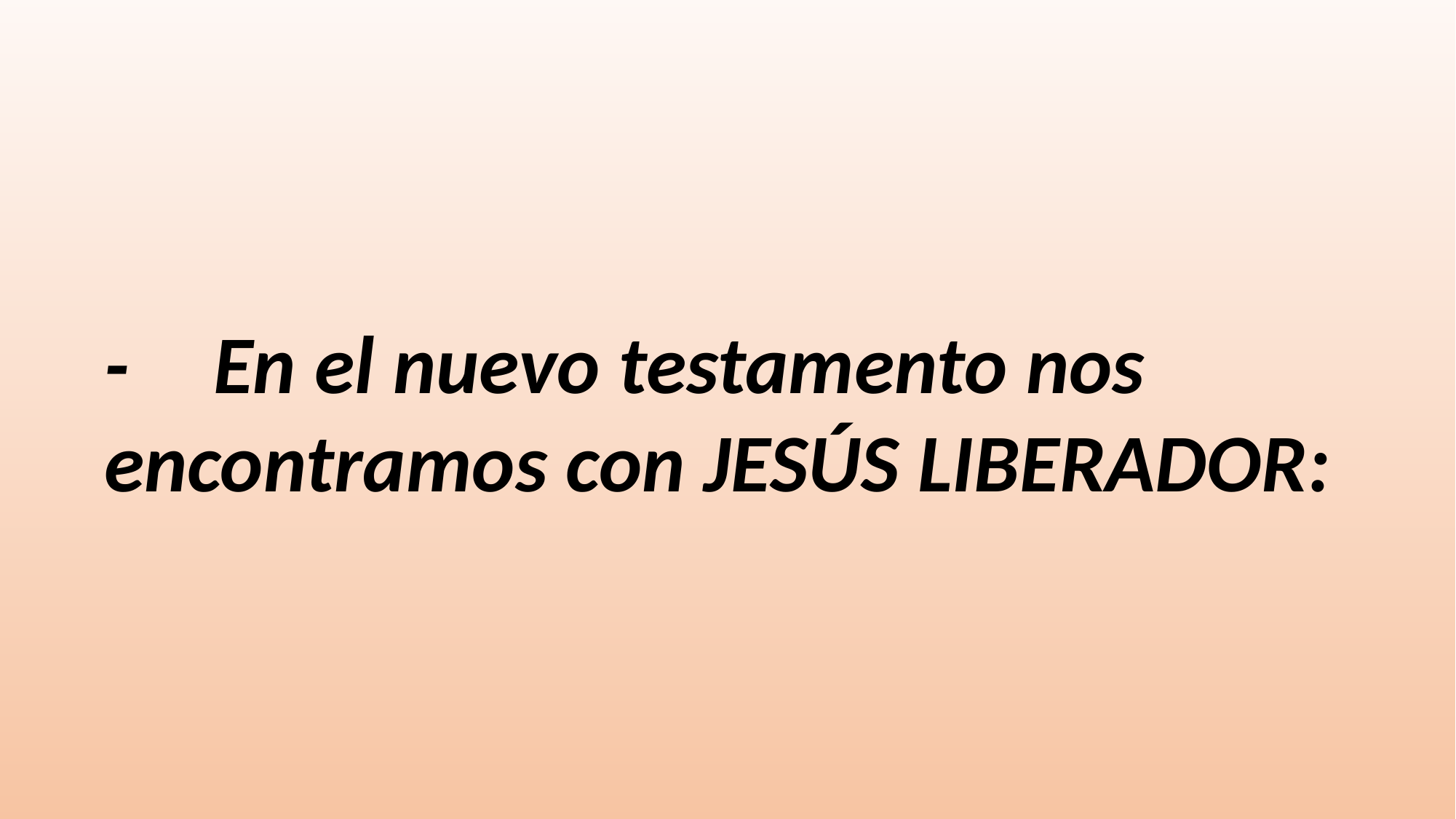

-	En el nuevo testamento nos encontramos con JESÚS LIBERADOR: